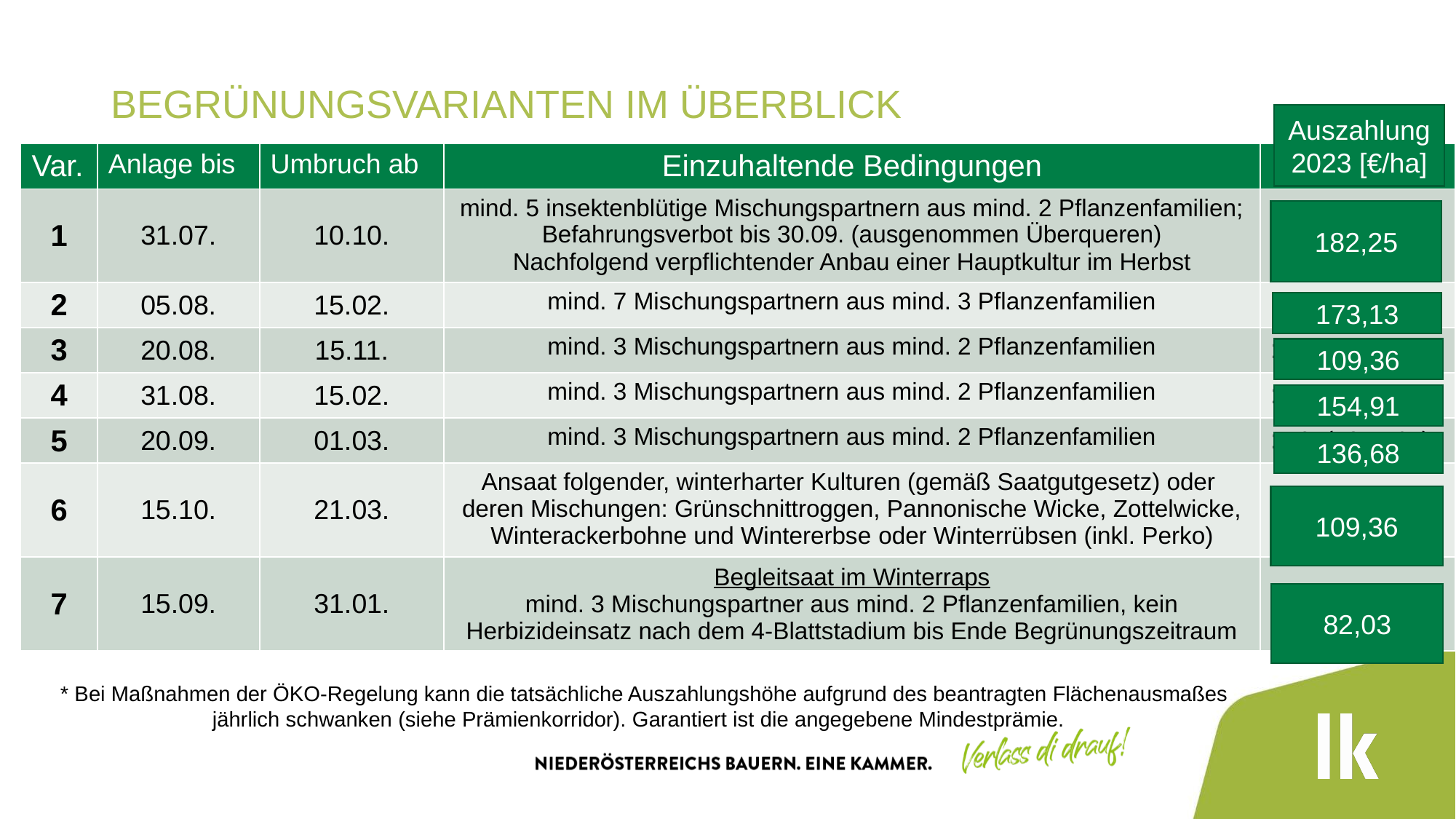

# Begrünungsvarianten im Überblick
Auszahlung 2023 [€/ha]
| Var. | Anlage bis | Umbruch ab | Einzuhaltende Bedingungen | €/ha\* |
| --- | --- | --- | --- | --- |
| 1 | 31.07. | 10.10. | mind. 5 insektenblütige Mischungspartnern aus mind. 2 Pflanzenfamilien; Befahrungsverbot bis 30.09. (ausgenommen Überqueren) Nachfolgend verpflichtender Anbau einer Hauptkultur im Herbst | 200 (180-220) |
| 2 | 05.08. | 15.02. | mind. 7 Mischungspartnern aus mind. 3 Pflanzenfamilien | 190 (171-209) |
| 3 | 20.08. | 15.11. | mind. 3 Mischungspartnern aus mind. 2 Pflanzenfamilien | 120 (108-132) |
| 4 | 31.08. | 15.02. | mind. 3 Mischungspartnern aus mind. 2 Pflanzenfamilien | 170 (153-187) |
| 5 | 20.09. | 01.03. | mind. 3 Mischungspartnern aus mind. 2 Pflanzenfamilien | 150 (135-165) |
| 6 | 15.10. | 21.03. | Ansaat folgender, winterharter Kulturen (gemäß Saatgutgesetz) oder deren Mischungen: Grünschnittroggen, Pannonische Wicke, Zottelwicke, Winterackerbohne und Wintererbse oder Winterrübsen (inkl. Perko) | 120 (108-132) |
| 7 | 15.09. | 31.01. | Begleitsaat im Winterraps mind. 3 Mischungspartner aus mind. 2 Pflanzenfamilien, kein Herbizideinsatz nach dem 4-Blattstadium bis Ende Begrünungszeitraum | 90 (81-99) |

182,25

173,13
109,36
154,91
136,68
109,36
82,03
* Bei Maßnahmen der ÖKO-Regelung kann die tatsächliche Auszahlungshöhe aufgrund des beantragten Flächenausmaßes jährlich schwanken (siehe Prämienkorridor). Garantiert ist die angegebene Mindestprämie.